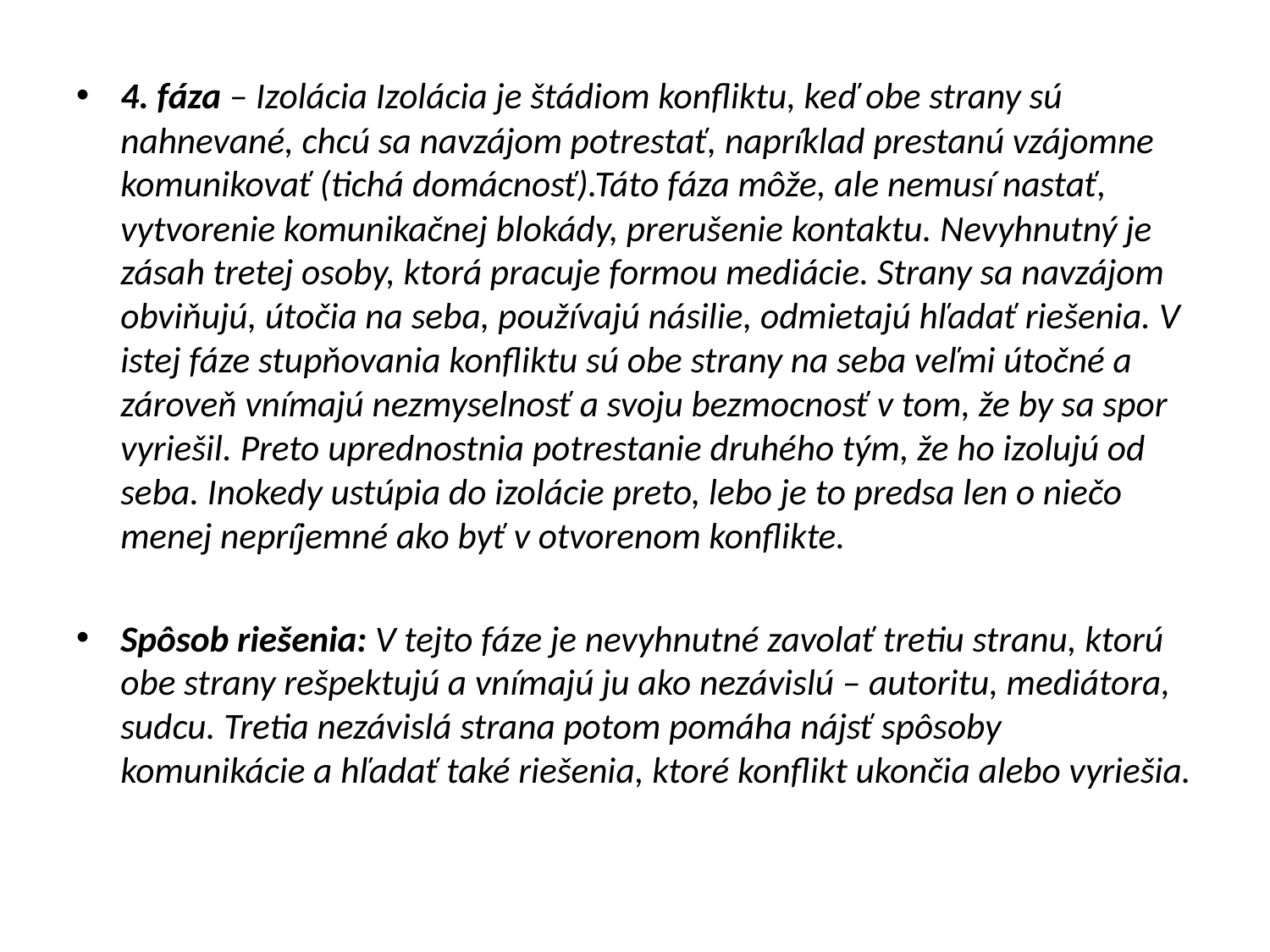

4. fáza – Izolácia Izolácia je štádiom konfliktu, keď obe strany sú nahnevané, chcú sa navzájom potrestať, napríklad prestanú vzájomne komunikovať (tichá domácnosť).Táto fáza môže, ale nemusí nastať, vytvorenie komunikačnej blokády, prerušenie kontaktu. Nevyhnutný je zásah tretej osoby, ktorá pracuje formou mediácie. Strany sa navzájom obviňujú, útočia na seba, používajú násilie, odmietajú hľadať riešenia. V istej fáze stupňovania konfliktu sú obe strany na seba veľmi útočné a zároveň vnímajú nezmyselnosť a svoju bezmocnosť v tom, že by sa spor vyriešil. Preto uprednostnia potrestanie druhého tým, že ho izolujú od seba. Inokedy ustúpia do izolácie preto, lebo je to predsa len o niečo menej nepríjemné ako byť v otvorenom konflikte.

Spôsob riešenia: V tejto fáze je nevyhnutné zavolať tretiu stranu, ktorú obe strany rešpektujú a vnímajú ju ako nezávislú – autoritu, mediátora, sudcu. Tretia nezávislá strana potom pomáha nájsť spôsoby komunikácie a hľadať také riešenia, ktoré konflikt ukončia alebo vyriešia.